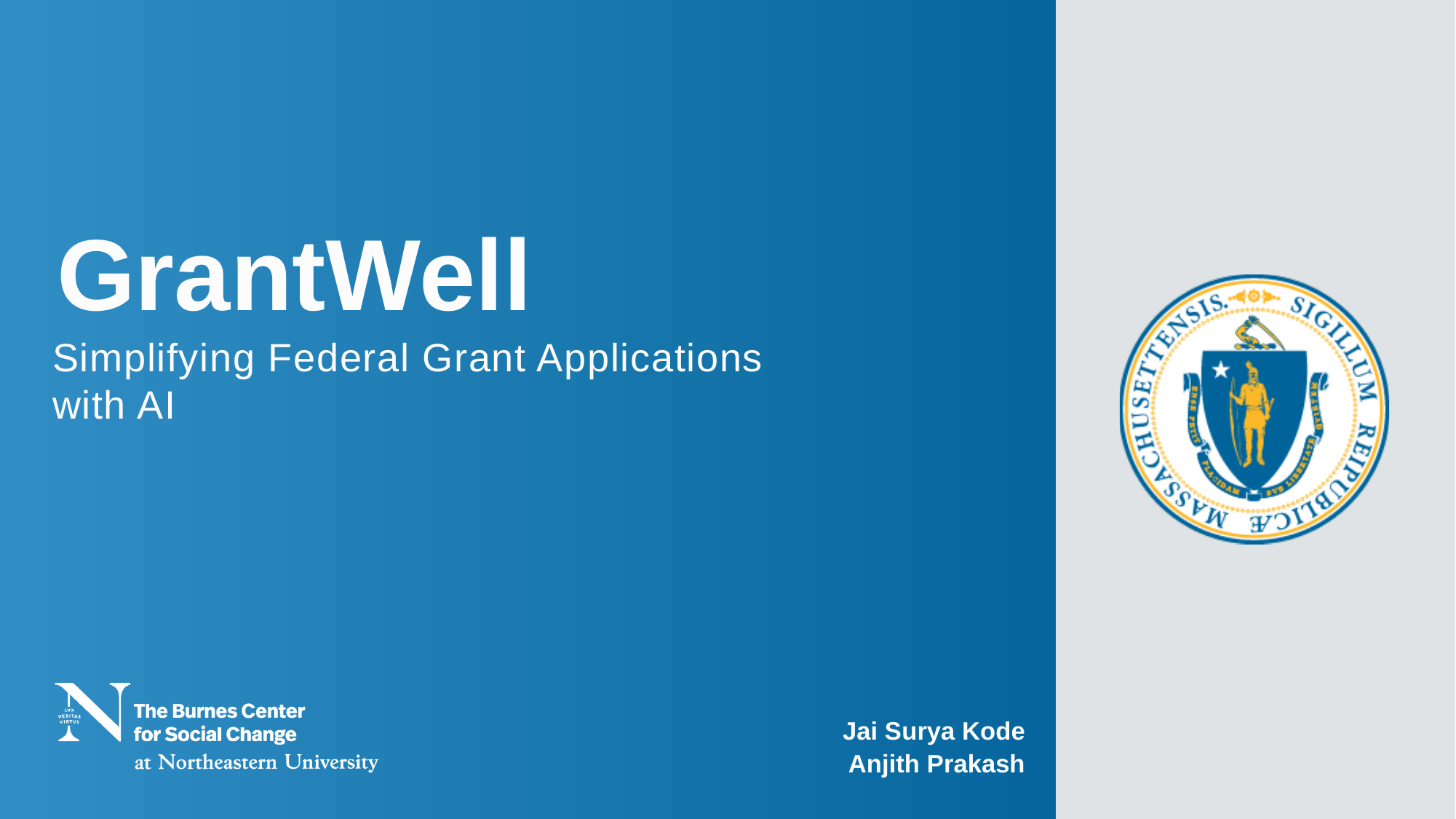

GrantWell

Simplifying Federal Grant Applications
with AI

Jai Surya Kode
Anjith Prakash